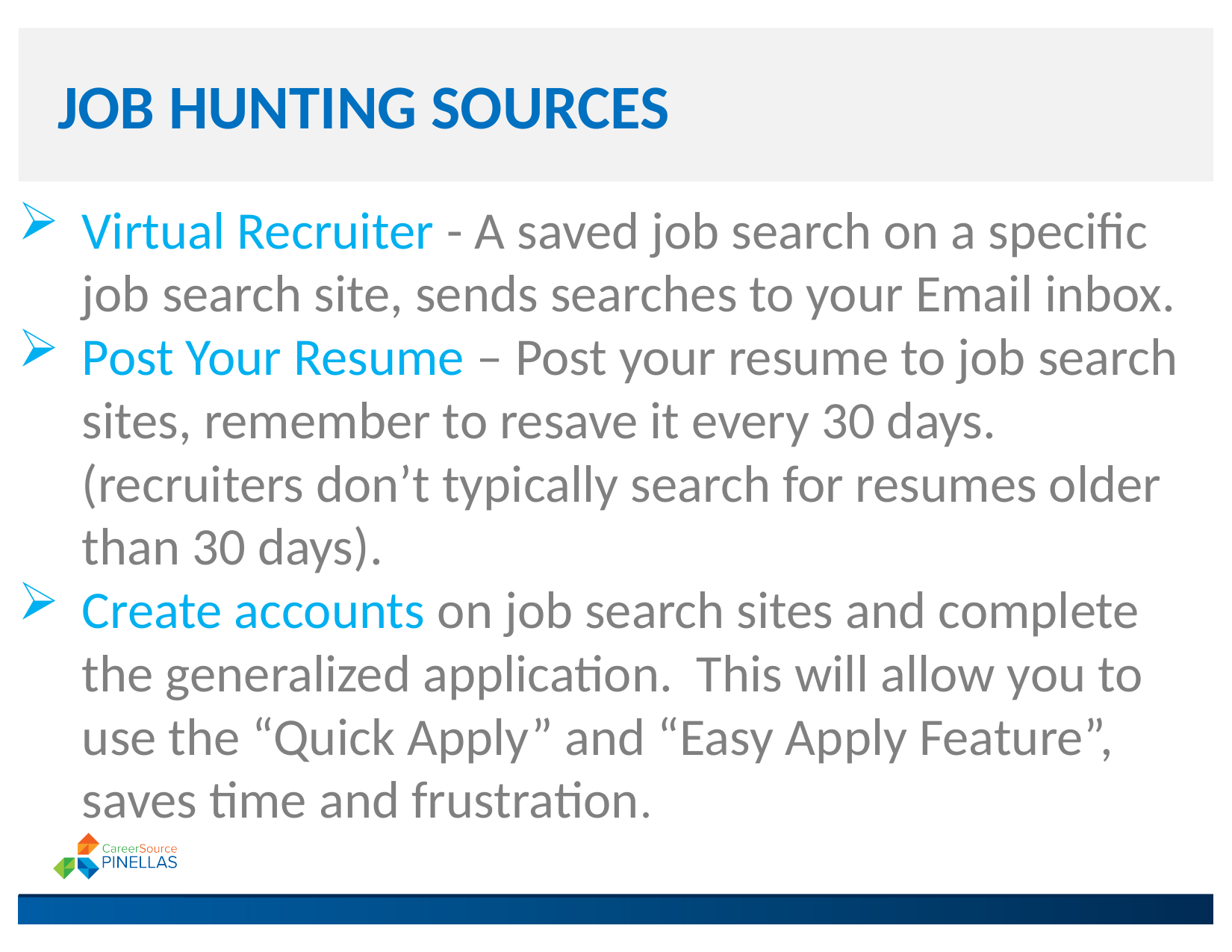

# JOB HUNTING SOURCES
Virtual Recruiter - A saved job search on a specific job search site, sends searches to your Email inbox.
Post Your Resume – Post your resume to job search sites, remember to resave it every 30 days. (recruiters don’t typically search for resumes older than 30 days).
Create accounts on job search sites and complete the generalized application.  This will allow you to use the “Quick Apply” and “Easy Apply Feature”, saves time and frustration.